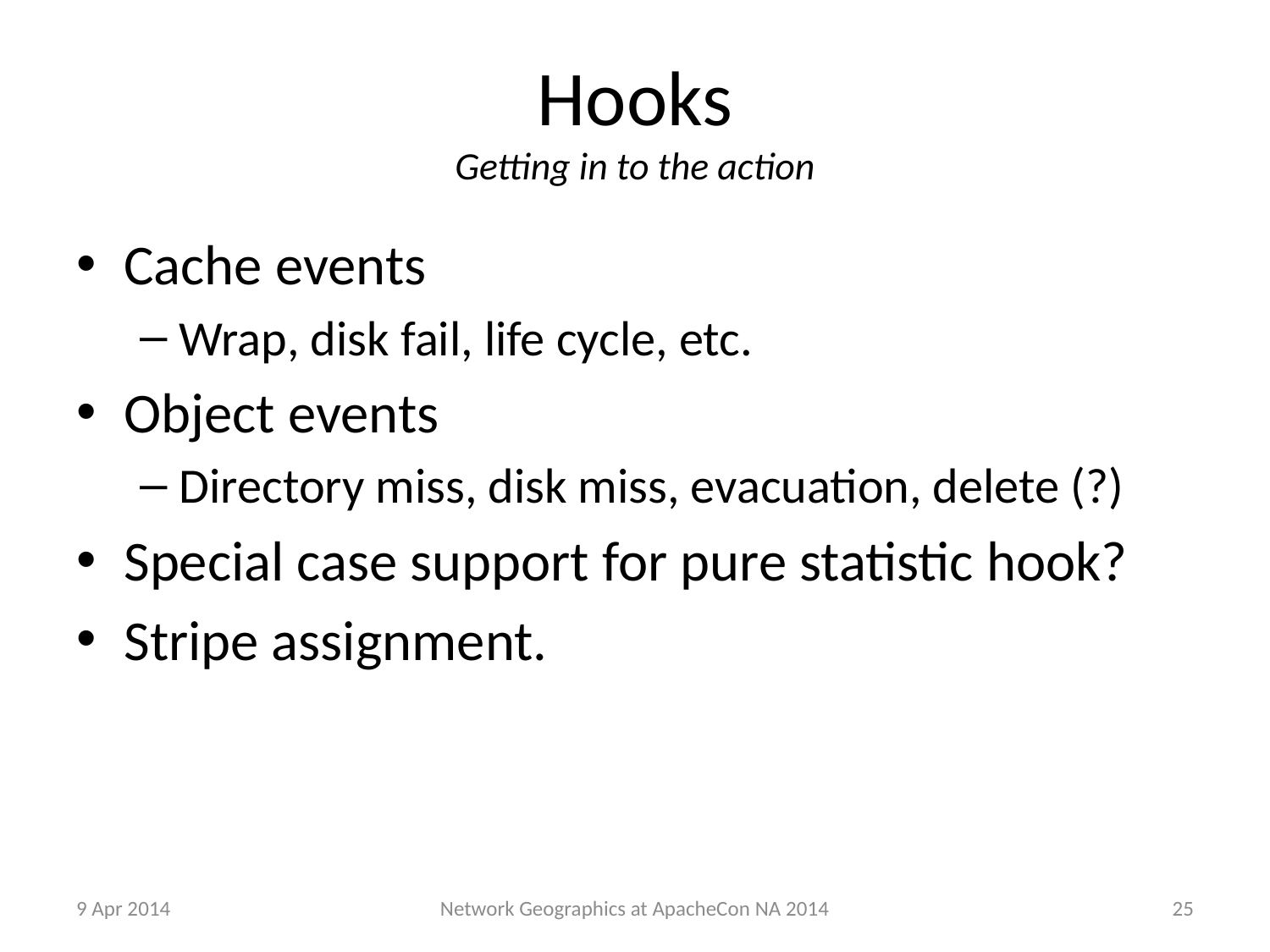

# Hooks Getting in to the action
Cache events
Wrap, disk fail, life cycle, etc.
Object events
Directory miss, disk miss, evacuation, delete (?)
Special case support for pure statistic hook?
Stripe assignment.
9 Apr 2014
25
Network Geographics at ApacheCon NA 2014